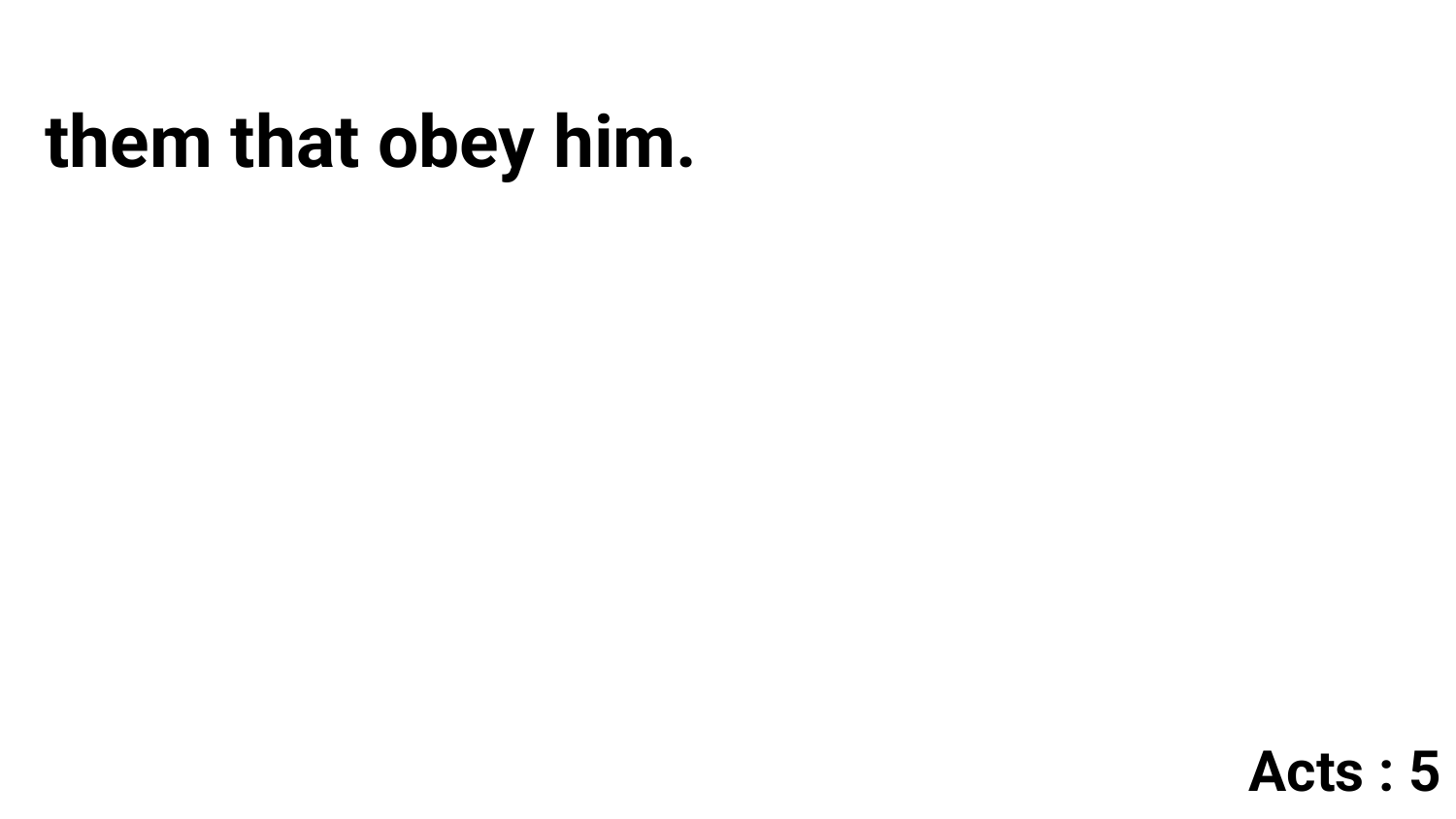

them that obey him.
Acts : 5